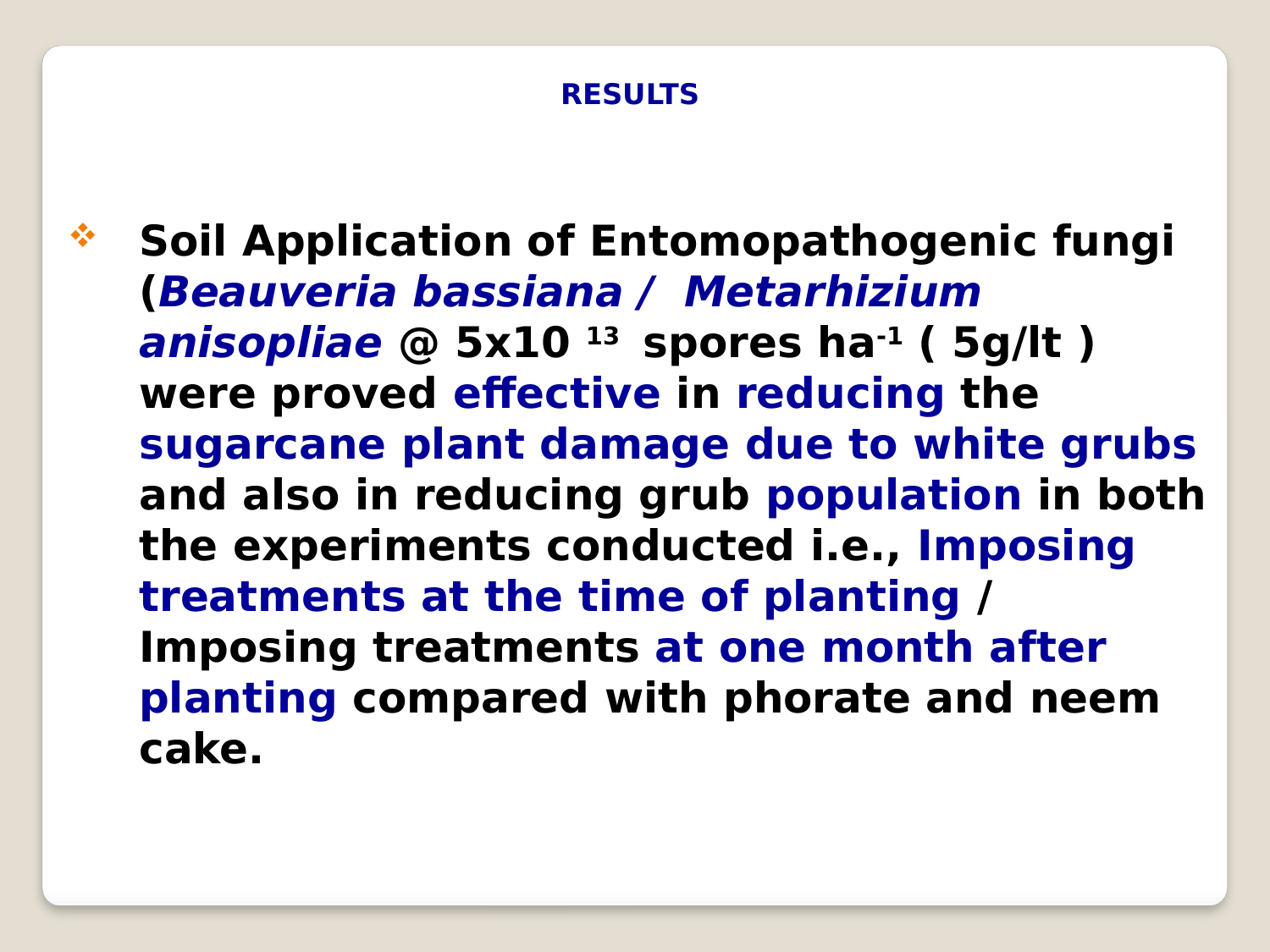

RESULTS
Soil Application of Entomopathogenic fungi (Beauveria bassiana /  Metarhizium anisopliae @ 5x10 13  spores ha-1 ( 5g/lt ) were proved effective in reducing the sugarcane plant damage due to white grubs and also in reducing grub population in both the experiments conducted i.e., Imposing treatments at the time of planting / Imposing treatments at one month after planting compared with phorate and neem cake.